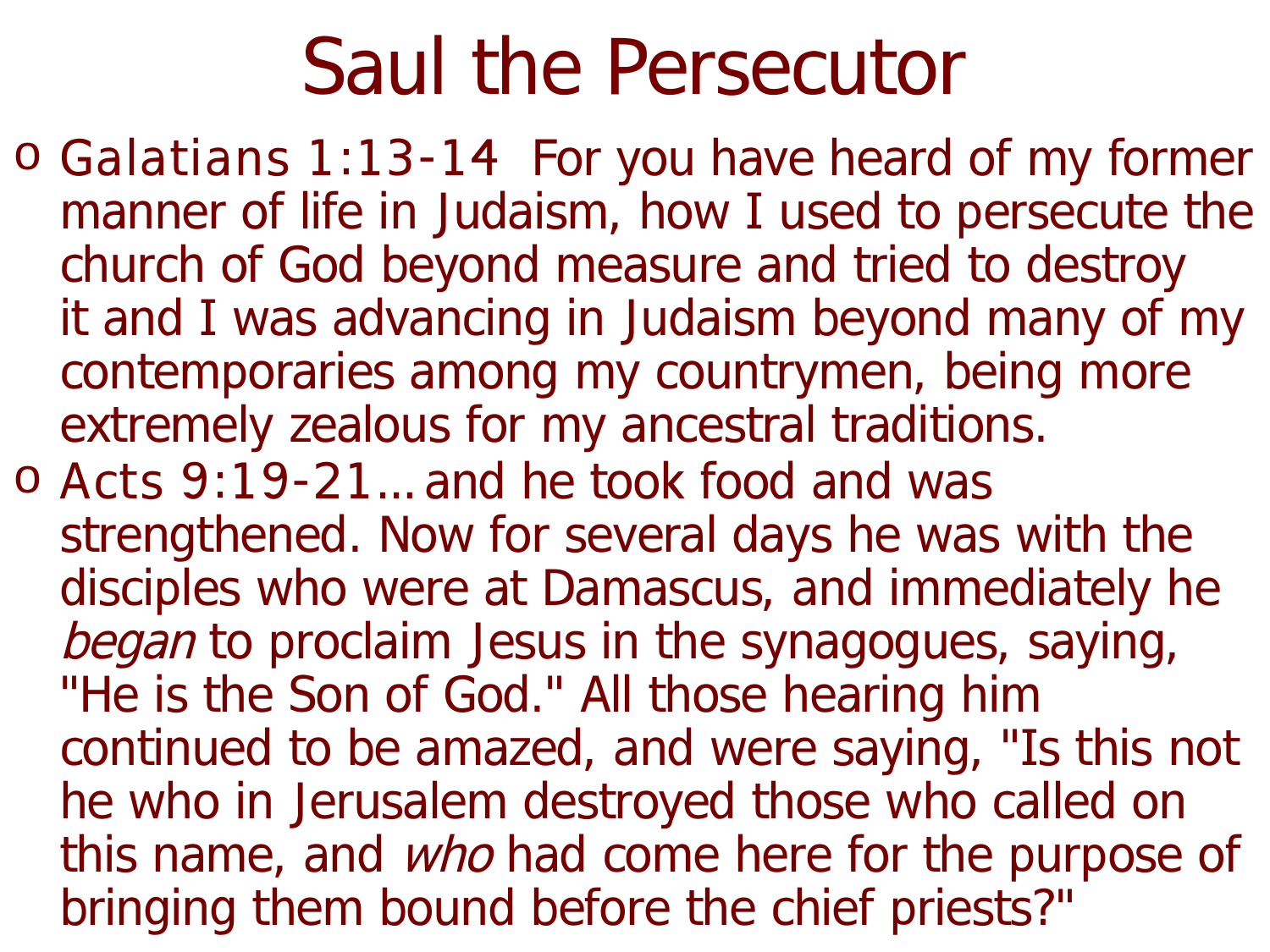

# Saul the Persecutor
Galatians 1:13-14  For you have heard of my former manner of life in Judaism, how I used to persecute the church of God beyond measure and tried to destroy it and I was advancing in Judaism beyond many of my contemporaries among my countrymen, being more extremely zealous for my ancestral traditions.
Acts 9:19-21…and he took food and was strengthened. Now for several days he was with the disciples who were at Damascus, and immediately he began to proclaim Jesus in the synagogues, saying, "He is the Son of God." All those hearing him continued to be amazed, and were saying, "Is this not he who in Jerusalem destroyed those who called on this name, and who had come here for the purpose of bringing them bound before the chief priests?"